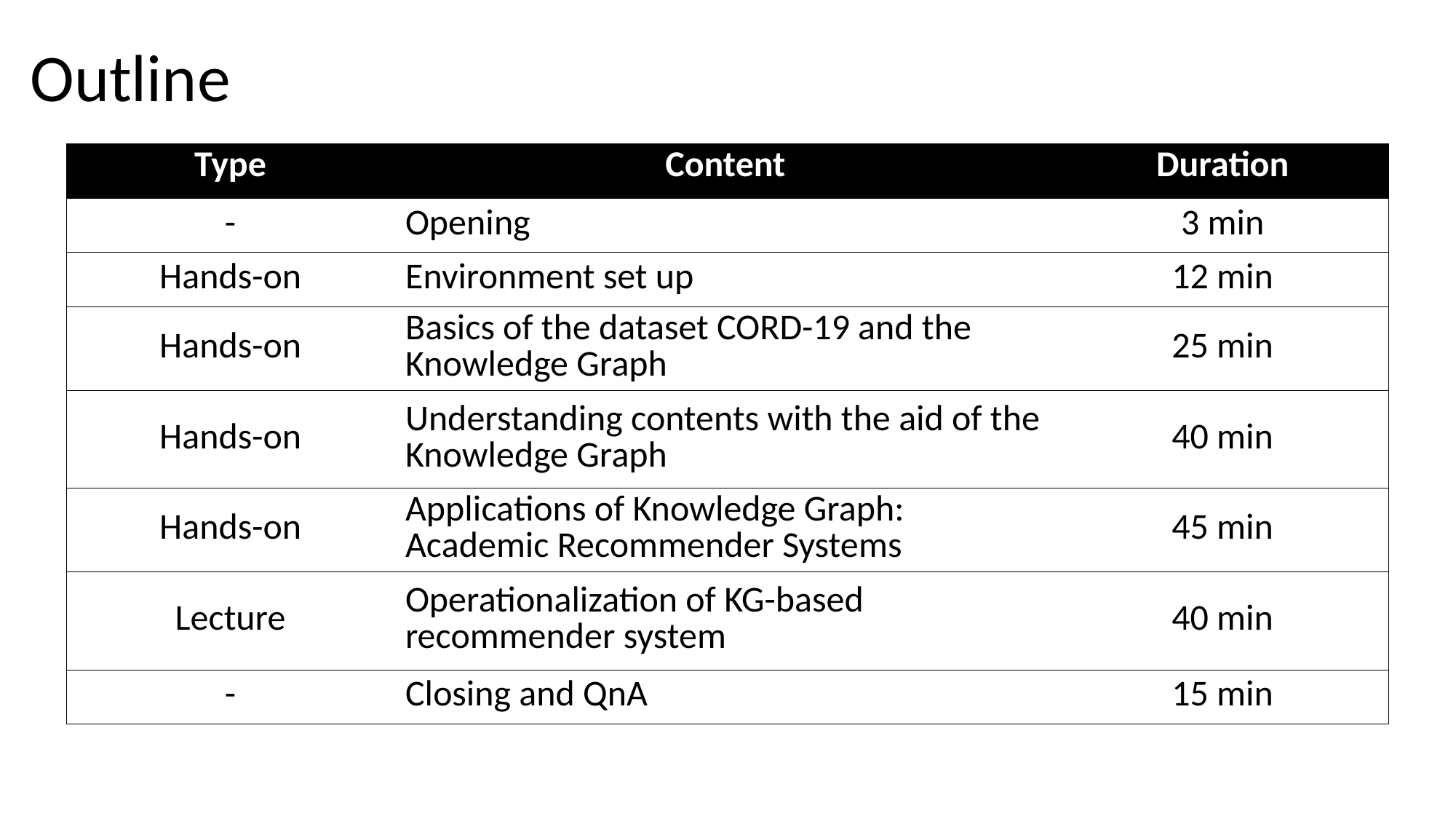

# Outline
| Type | Content | Duration |
| --- | --- | --- |
| - | Opening | 3 min |
| Hands-on | Environment set up | 12 min |
| Hands-on | Basics of the dataset CORD-19 and the Knowledge Graph | 25 min |
| Hands-on | Understanding contents with the aid of the Knowledge Graph | 40 min |
| Hands-on | Applications of Knowledge Graph: Academic Recommender Systems | 45 min |
| Lecture | Operationalization of KG-based recommender system | 40 min |
| - | Closing and QnA | 15 min |